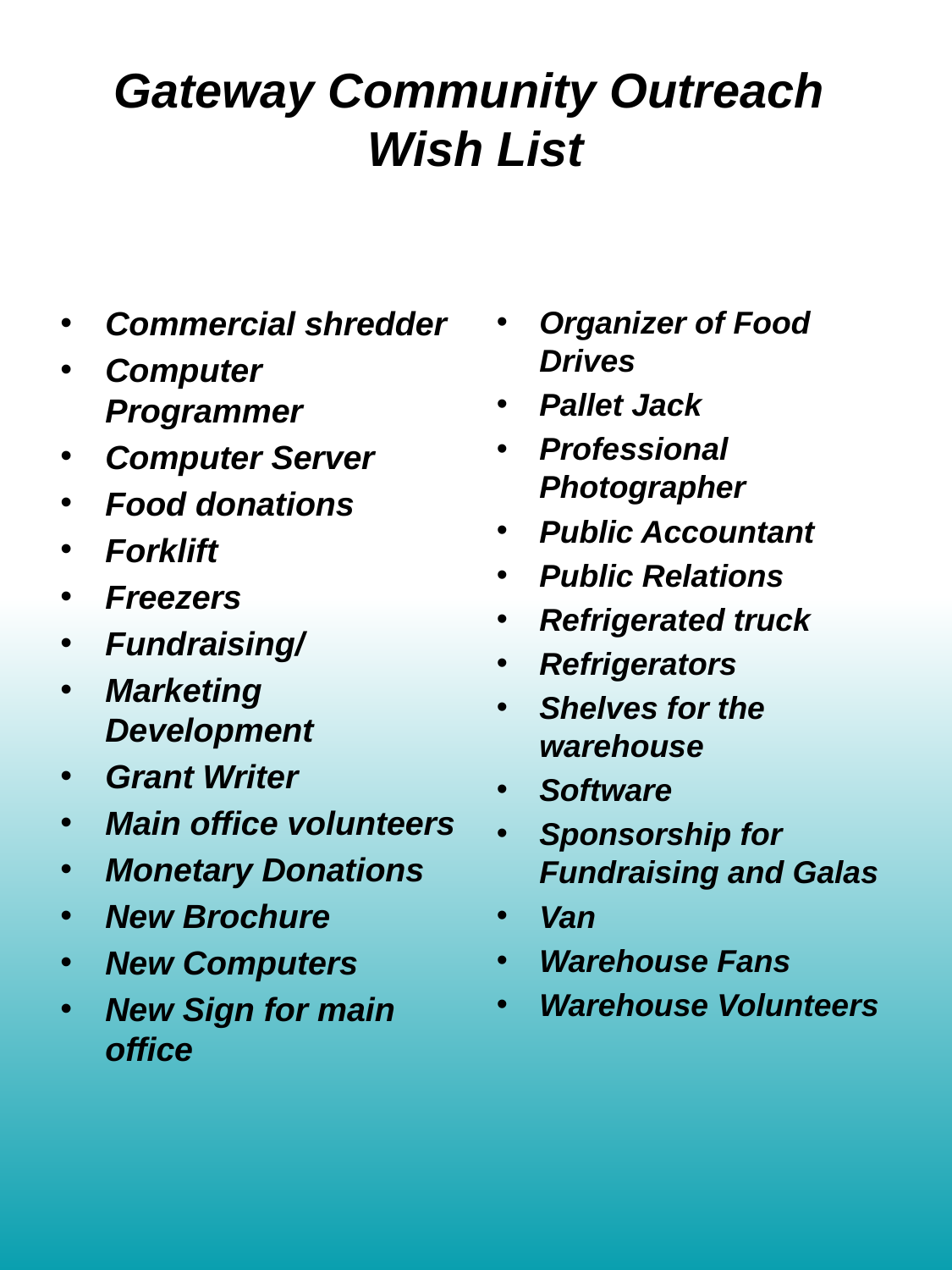

# Gateway Community Outreach Wish List
Commercial shredder
Computer Programmer
Computer Server
Food donations
Forklift
Freezers
Fundraising/
Marketing Development
Grant Writer
Main office volunteers
Monetary Donations
New Brochure
New Computers
New Sign for main office

Organizer of Food Drives
Pallet Jack
Professional Photographer
Public Accountant
Public Relations
Refrigerated truck
Refrigerators
Shelves for the warehouse
Software
Sponsorship for Fundraising and Galas
Van
Warehouse Fans
Warehouse Volunteers